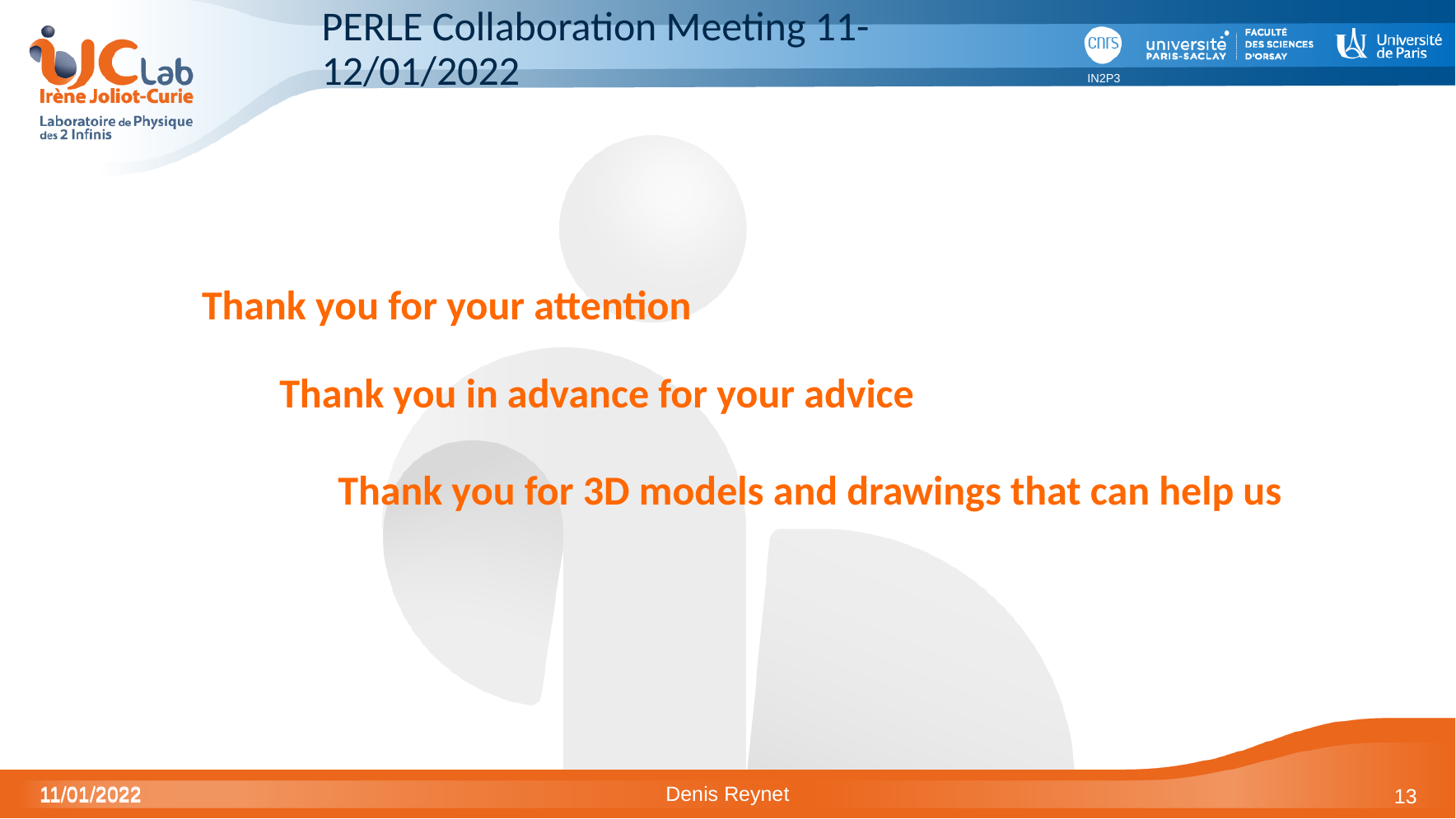

# PERLE Collaboration Meeting 11-12/01/2022
Thank you for your attention
!
Thank you in advance for your advice
!
Thank you for 3D models and drawings that can help us
!
11/01/2022
Denis Reynet
11/01/2022
13